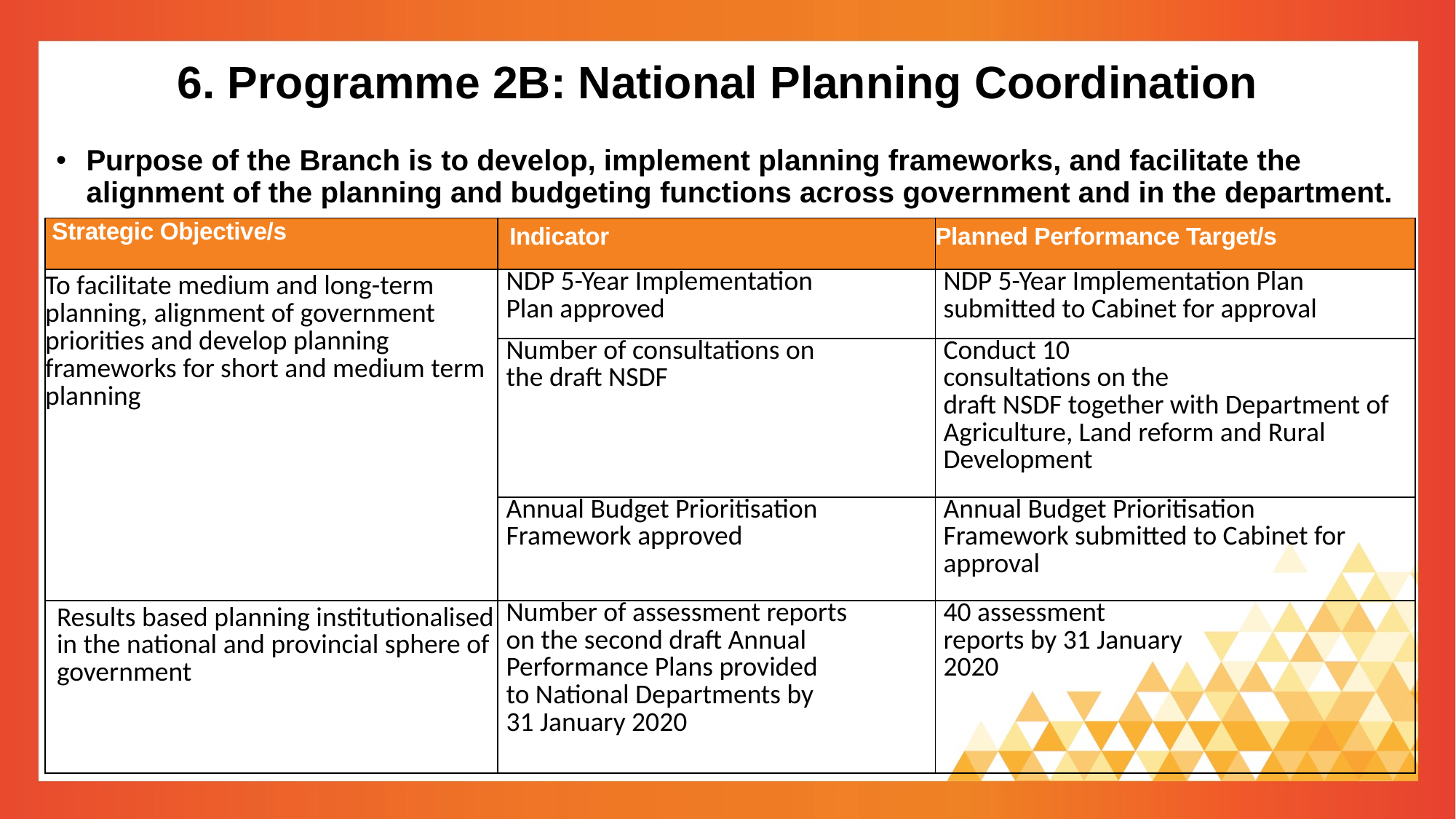

# 6. Programme 2B: National Planning Coordination
Purpose of the Branch is to develop, implement planning frameworks, and facilitate the alignment of the planning and budgeting functions across government and in the department.

| Strategic Objective/s | Indicator | Planned Performance Target/s |
| --- | --- | --- |
| To facilitate medium and long-term planning, alignment of government priorities and develop planning frameworks for short and medium term planning | NDP 5-Year Implementation Plan approved | NDP 5-Year Implementation Plan submitted to Cabinet for approval |
|  | Number of consultations on the draft NSDF | Conduct 10 consultations on the draft NSDF together with Department of Agriculture, Land reform and Rural Development |
|  | Annual Budget Prioritisation Framework approved | Annual Budget Prioritisation Framework submitted to Cabinet for approval |
| Results based planning institutionalised in the national and provincial sphere of government | Number of assessment reports on the second draft Annual Performance Plans provided to National Departments by 31 January 2020 | 40 assessment reports by 31 January 2020 |